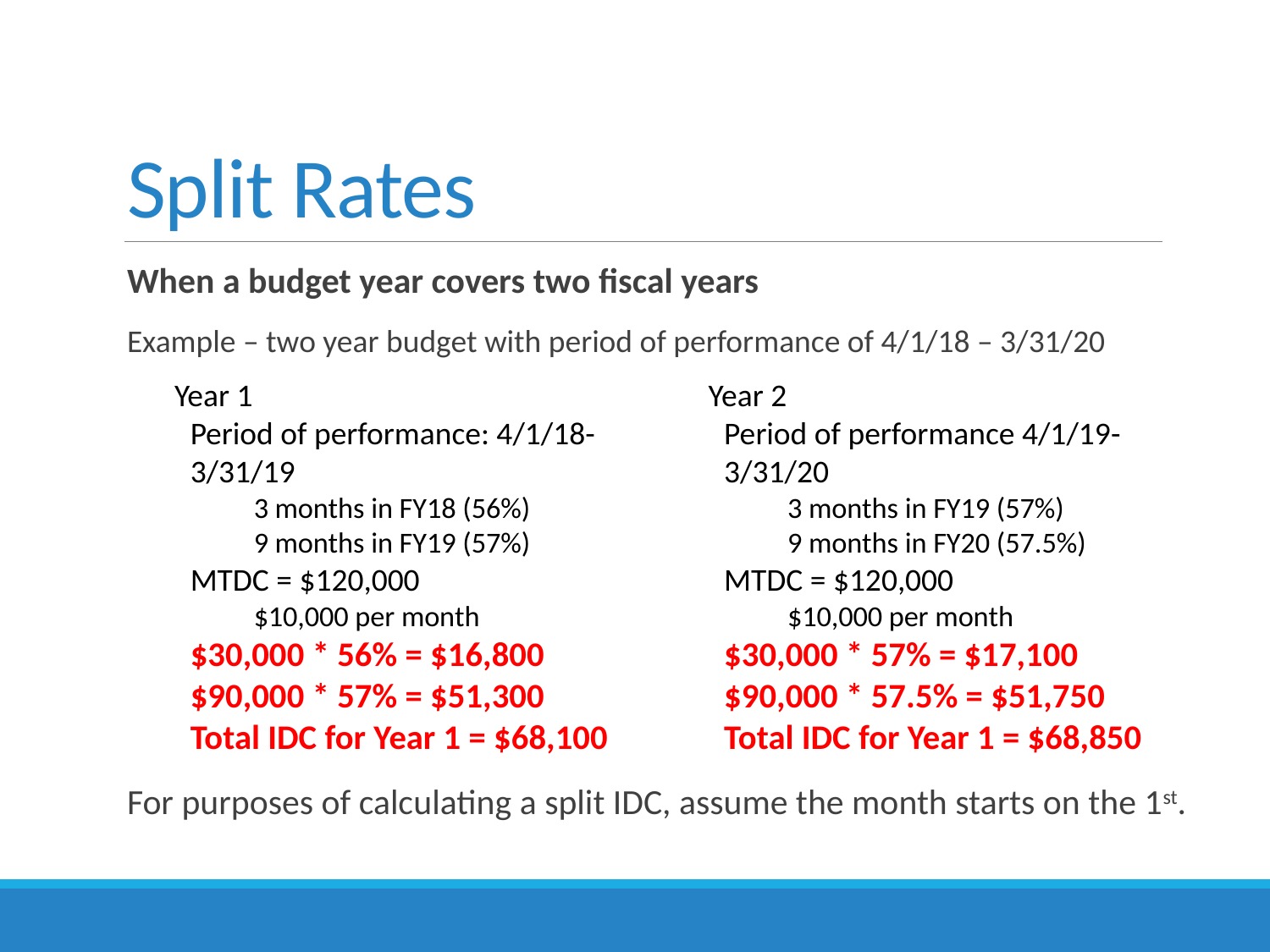

# Split Rates
When a budget year covers two fiscal years
Example – two year budget with period of performance of 4/1/18 – 3/31/20

Year 1
Period of performance: 4/1/18-3/31/19
3 months in FY18 (56%)
9 months in FY19 (57%)
MTDC = $120,000
$10,000 per month
$30,000 * 56% = $16,800
$90,000 * 57% = $51,300
Total IDC for Year 1 = $68,100

Year 2
Period of performance 4/1/19-3/31/20
3 months in FY19 (57%)
9 months in FY20 (57.5%)
MTDC = $120,000
$10,000 per month
$30,000 * 57% = $17,100
$90,000 * 57.5% = $51,750
Total IDC for Year 1 = $68,850
For purposes of calculating a split IDC, assume the month starts on the 1st.